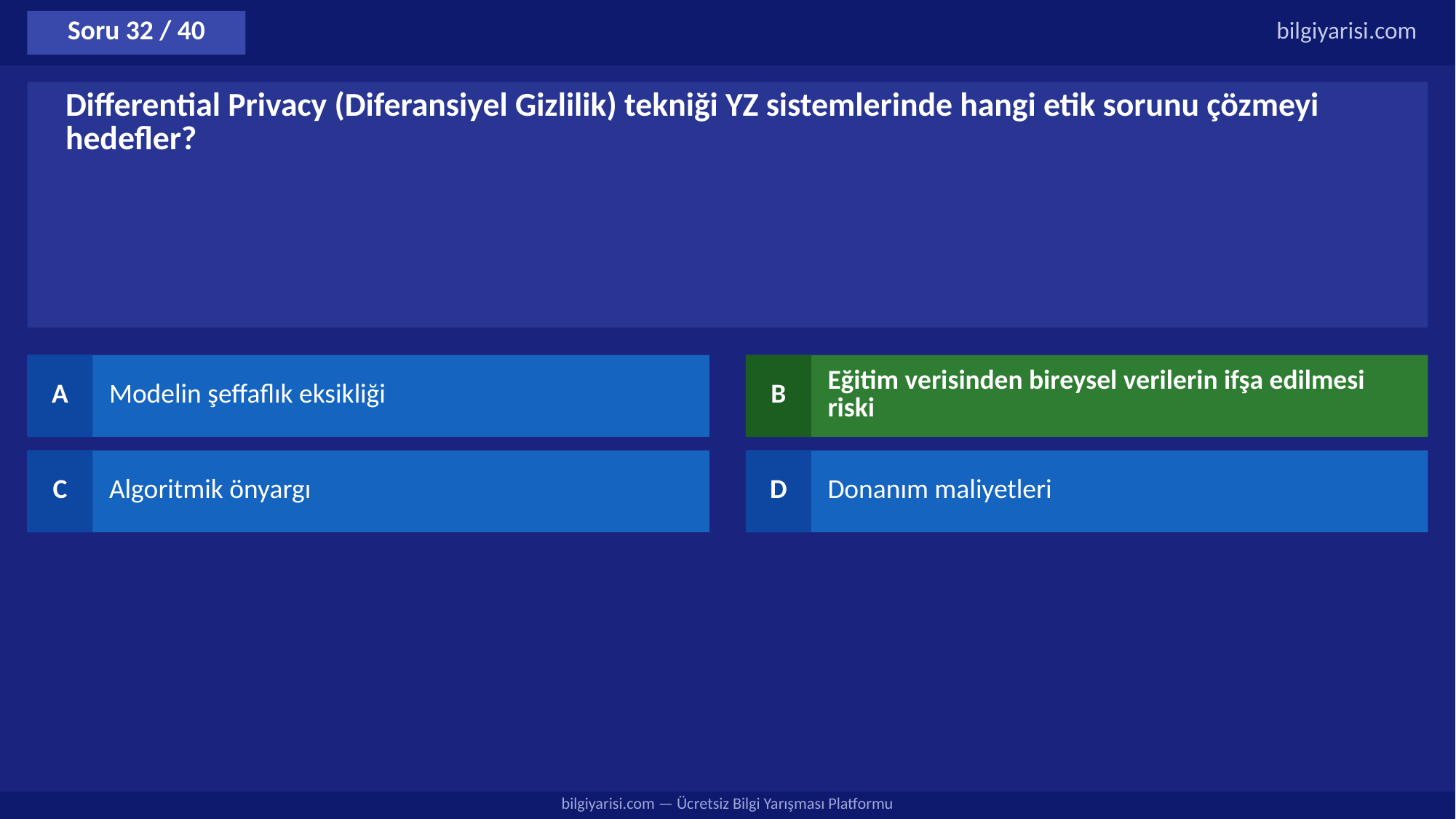

Soru 32 / 40
bilgiyarisi.com

Differential Privacy (Diferansiyel Gizlilik) tekniği YZ sistemlerinde hangi etik sorunu çözmeyi hedefler?

A
Modelin şeffaflık eksikliği

B
Eğitim verisinden bireysel verilerin ifşa edilmesi riski

C
Algoritmik önyargı

D
Donanım maliyetleri
bilgiyarisi.com — Ücretsiz Bilgi Yarışması Platformu